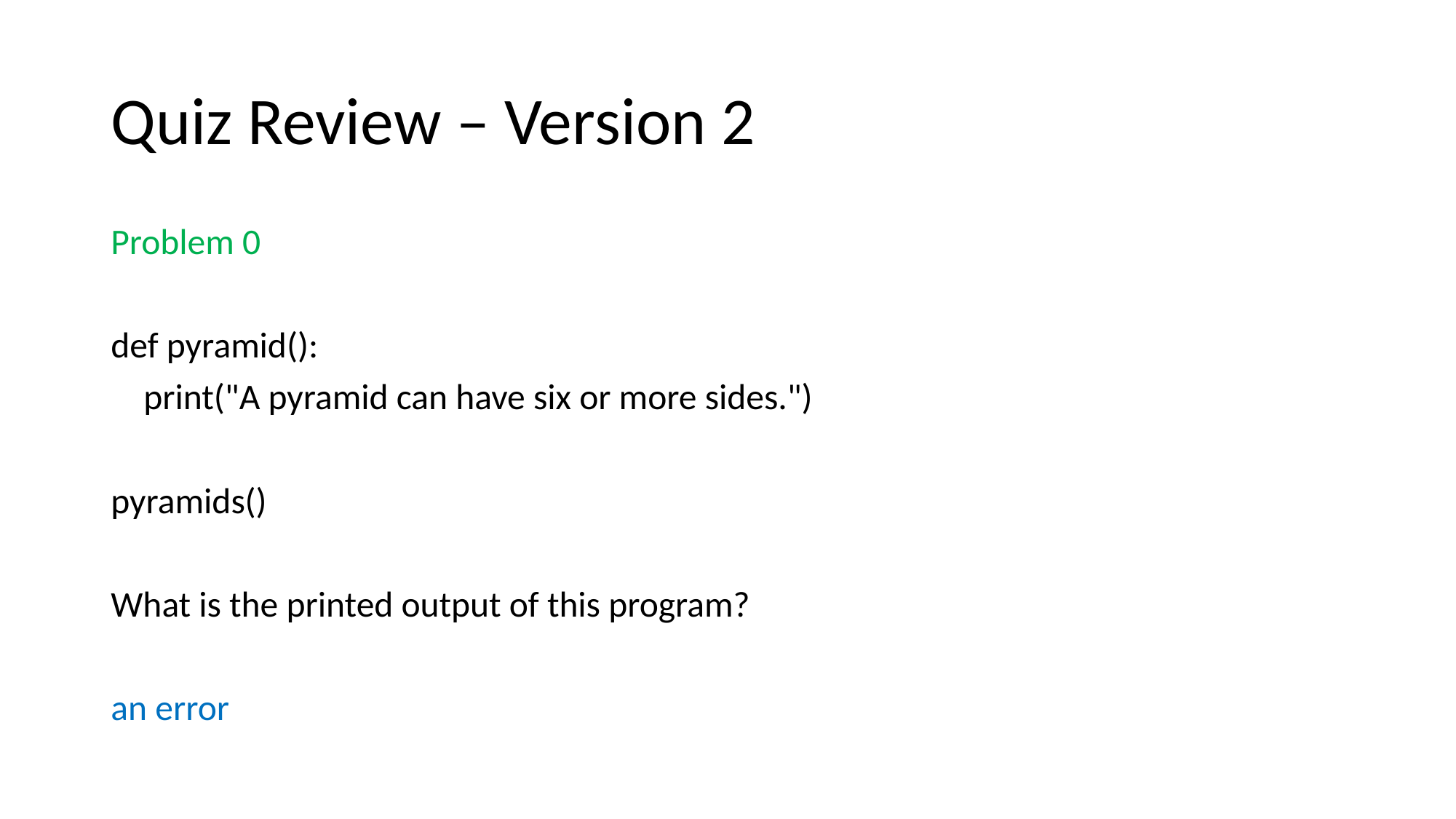

# Quiz Review – Version 2
Problem 0

def pyramid():
    print("A pyramid can have six or more sides.")

pyramids()

What is the printed output of this program?

an error